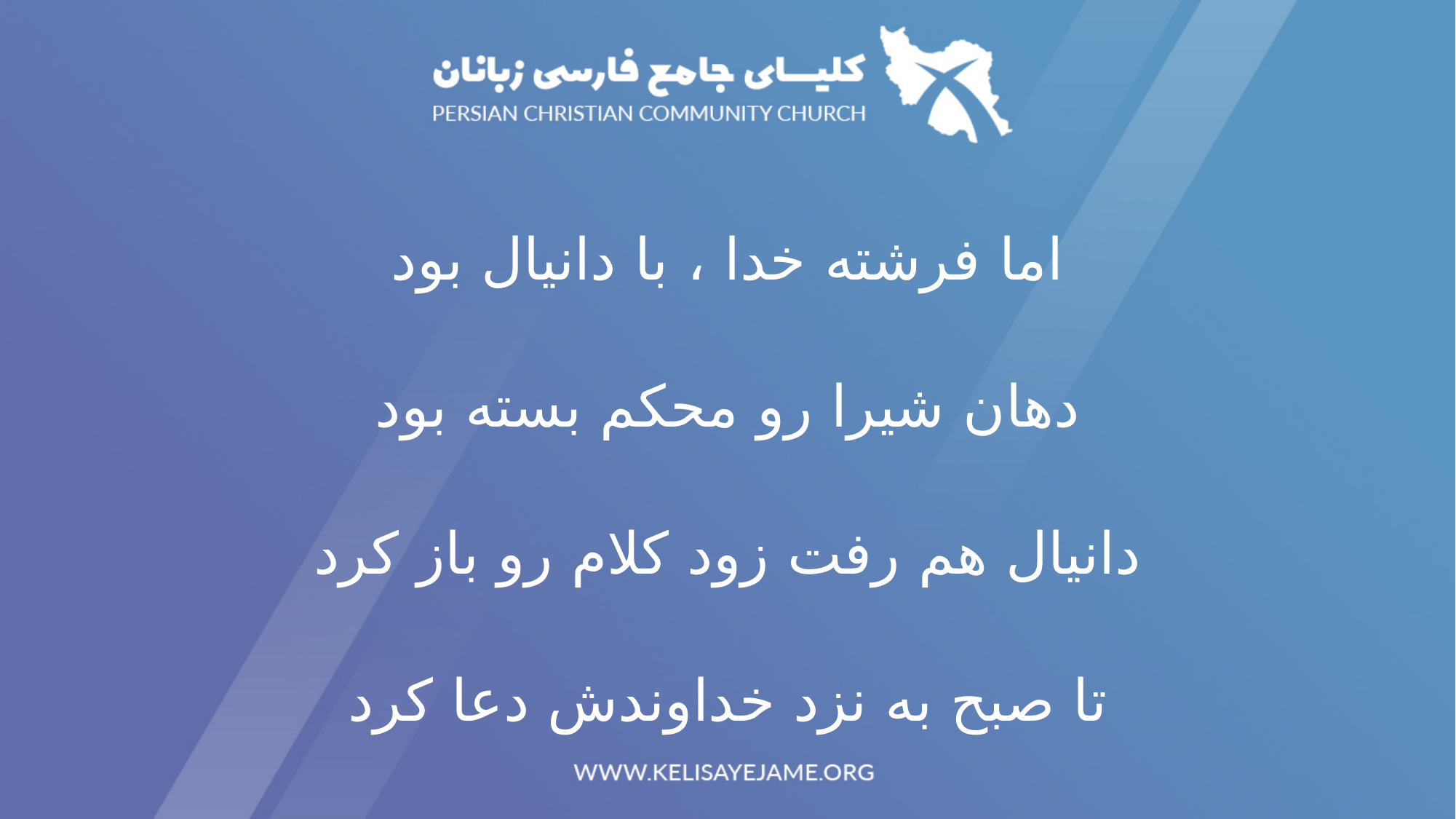

اما فرشته خدا ، با دانیال بود
دهان شیرا رو محکم بسته بود
دانیال هم رفت زود کلام رو باز کرد
تا صبح به نزد خداوندش دعا کرد